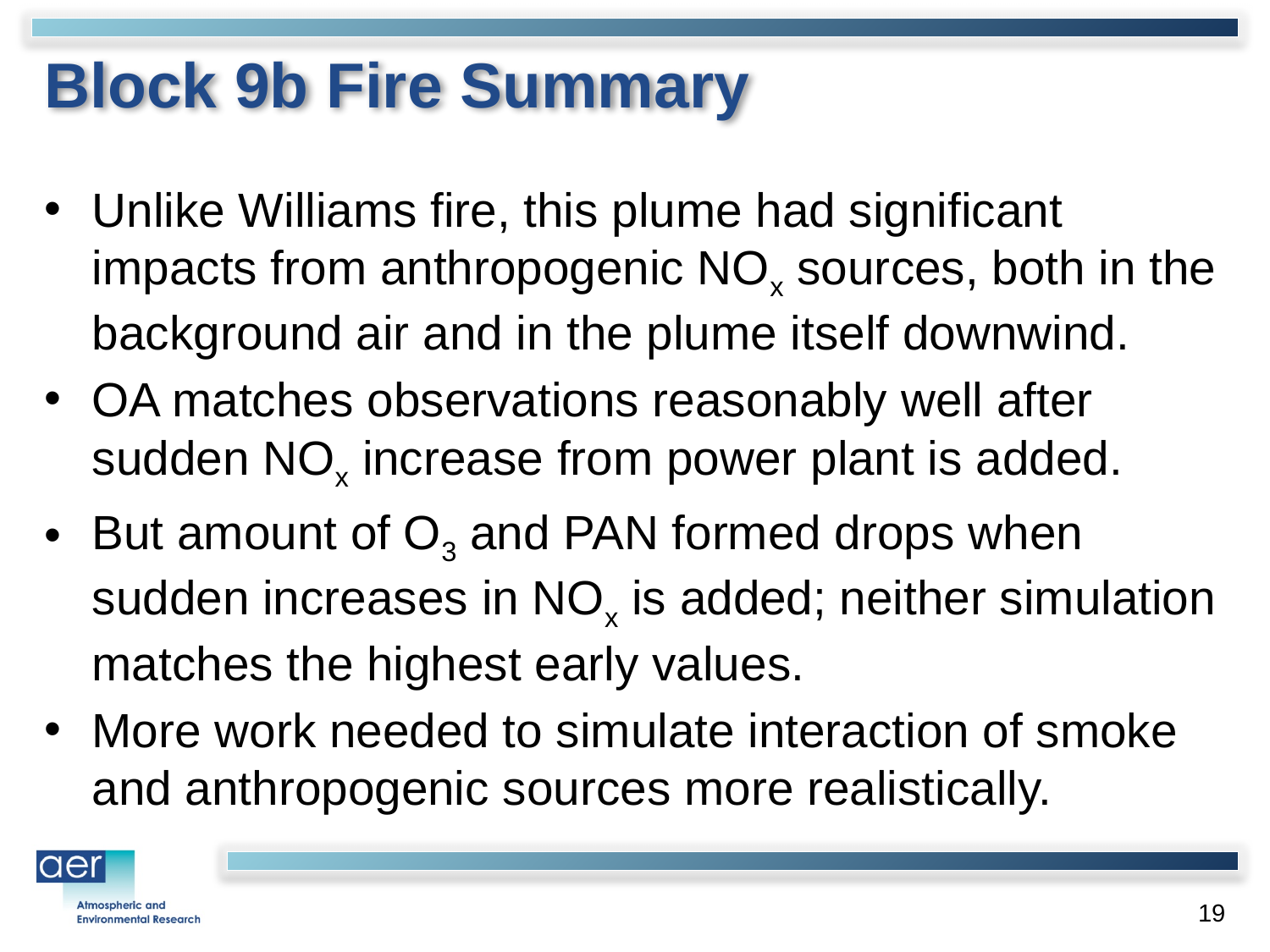

# Block 9b Fire Summary
Unlike Williams fire, this plume had significant impacts from anthropogenic NOx sources, both in the background air and in the plume itself downwind.
OA matches observations reasonably well after sudden NOx increase from power plant is added.
But amount of O3 and PAN formed drops when sudden increases in NOx is added; neither simulation matches the highest early values.
More work needed to simulate interaction of smoke and anthropogenic sources more realistically.
19